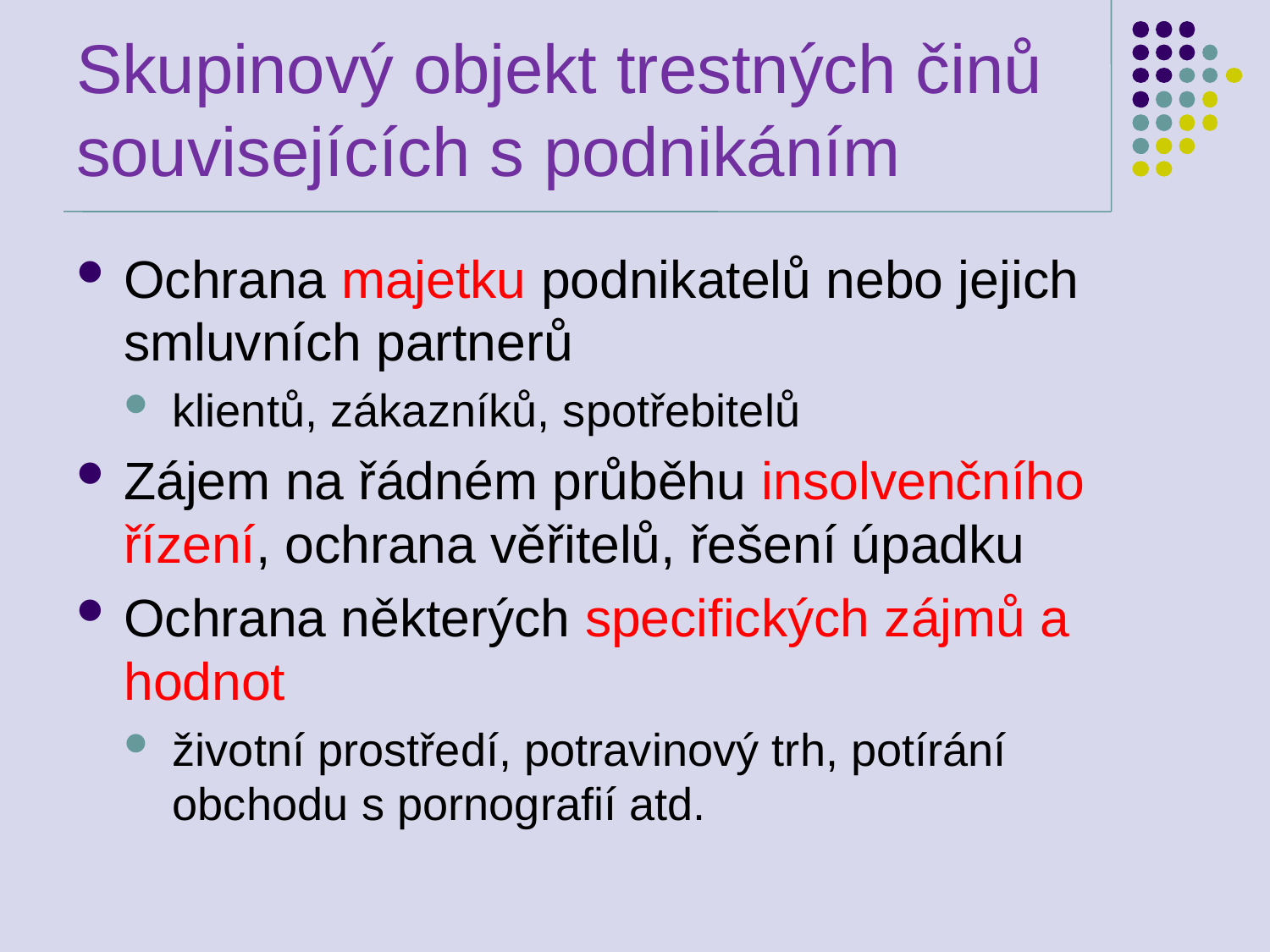

# Skupinový objekt trestných činů souvisejících s podnikáním
Ochrana majetku podnikatelů nebo jejich smluvních partnerů
klientů, zákazníků, spotřebitelů
Zájem na řádném průběhu insolvenčního řízení, ochrana věřitelů, řešení úpadku
Ochrana některých specifických zájmů a hodnot
životní prostředí, potravinový trh, potírání obchodu s pornografií atd.